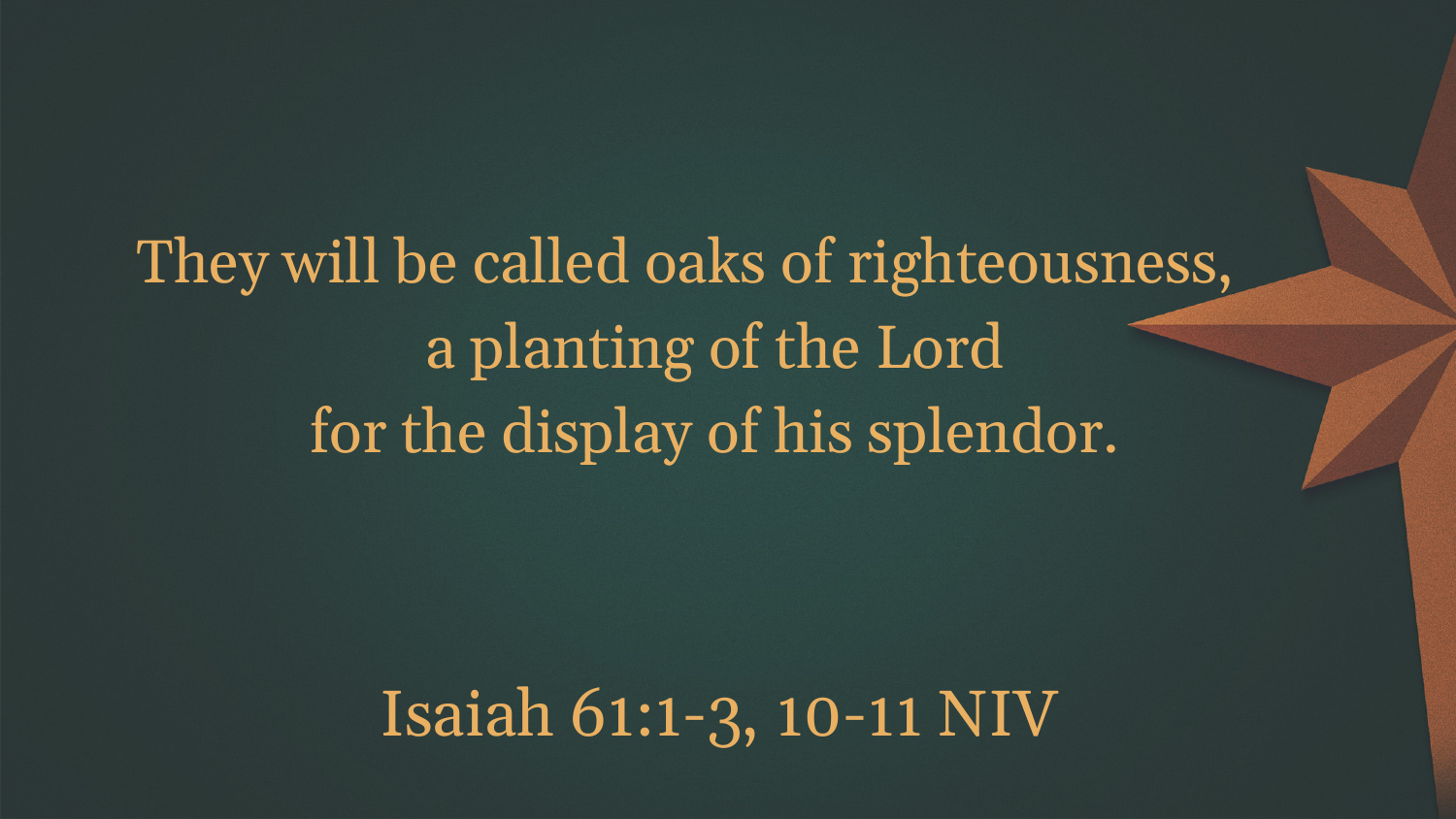

They will be called oaks of righteousness,
    a planting of the Lord
    for the display of his splendor.
Isaiah 61:1-3, 10-11 NIV